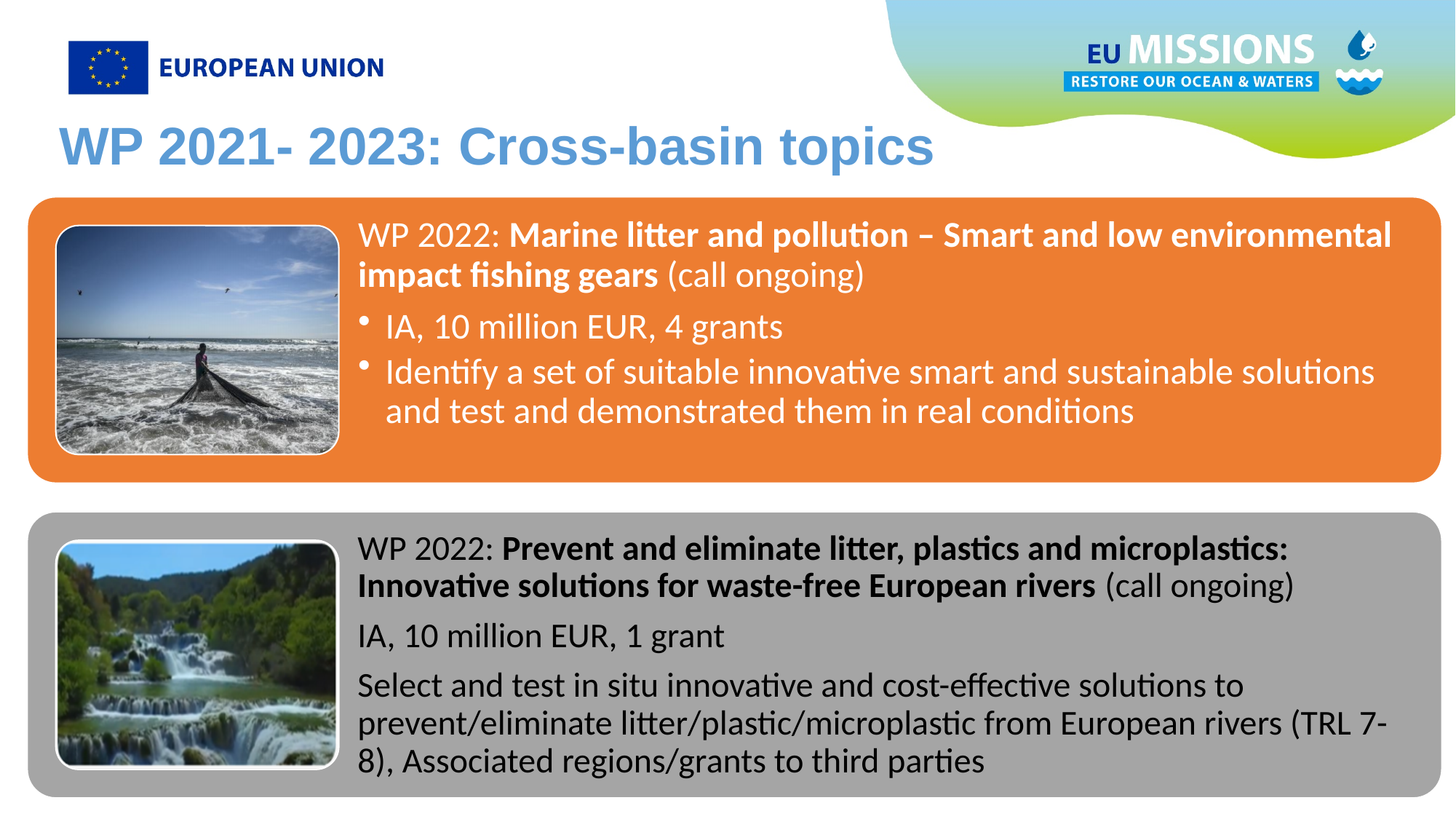

# WP 2021- 2023: Cross-basin topics
WP 2022: Marine litter and pollution – Smart and low environmental impact fishing gears (call ongoing)
IA, 10 million EUR, 4 grants
Identify a set of suitable innovative smart and sustainable solutions and test and demonstrated them in real conditions
WP 2022: Prevent and eliminate litter, plastics and microplastics: Innovative solutions for waste-free European rivers (call ongoing)
IA, 10 million EUR, 1 grant
Select and test in situ innovative and cost-effective solutions to prevent/eliminate litter/plastic/microplastic from European rivers (TRL 7-8), Associated regions/grants to third parties